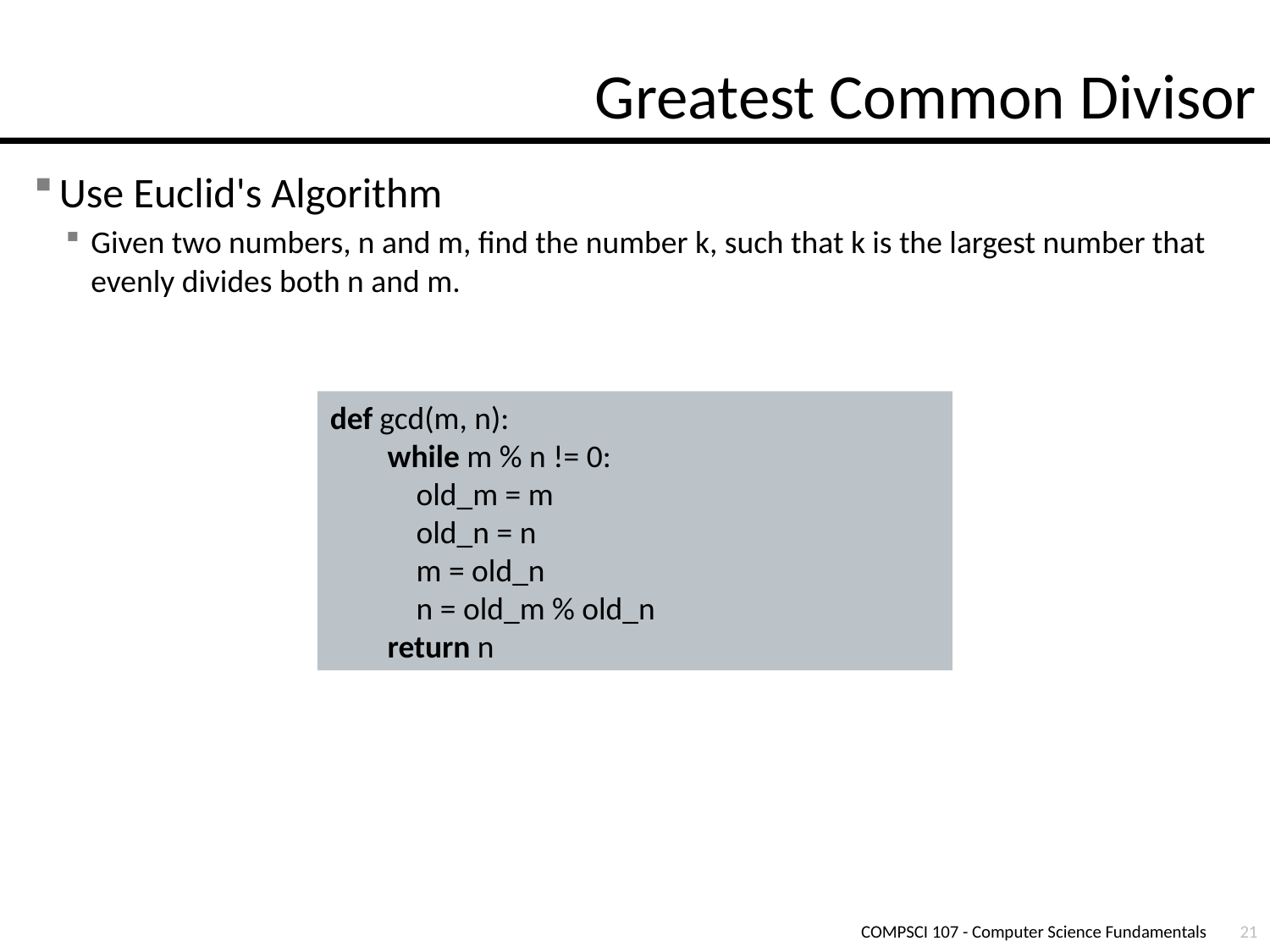

# Greatest Common Divisor
Use Euclid's Algorithm
Given two numbers, n and m, find the number k, such that k is the largest number that evenly divides both n and m.

def gcd(m, n):
        while m % n != 0:
            old_m = m
            old_n = n
            m = old_n
            n = old_m % old_n
        return n
COMPSCI 107 - Computer Science Fundamentals
21